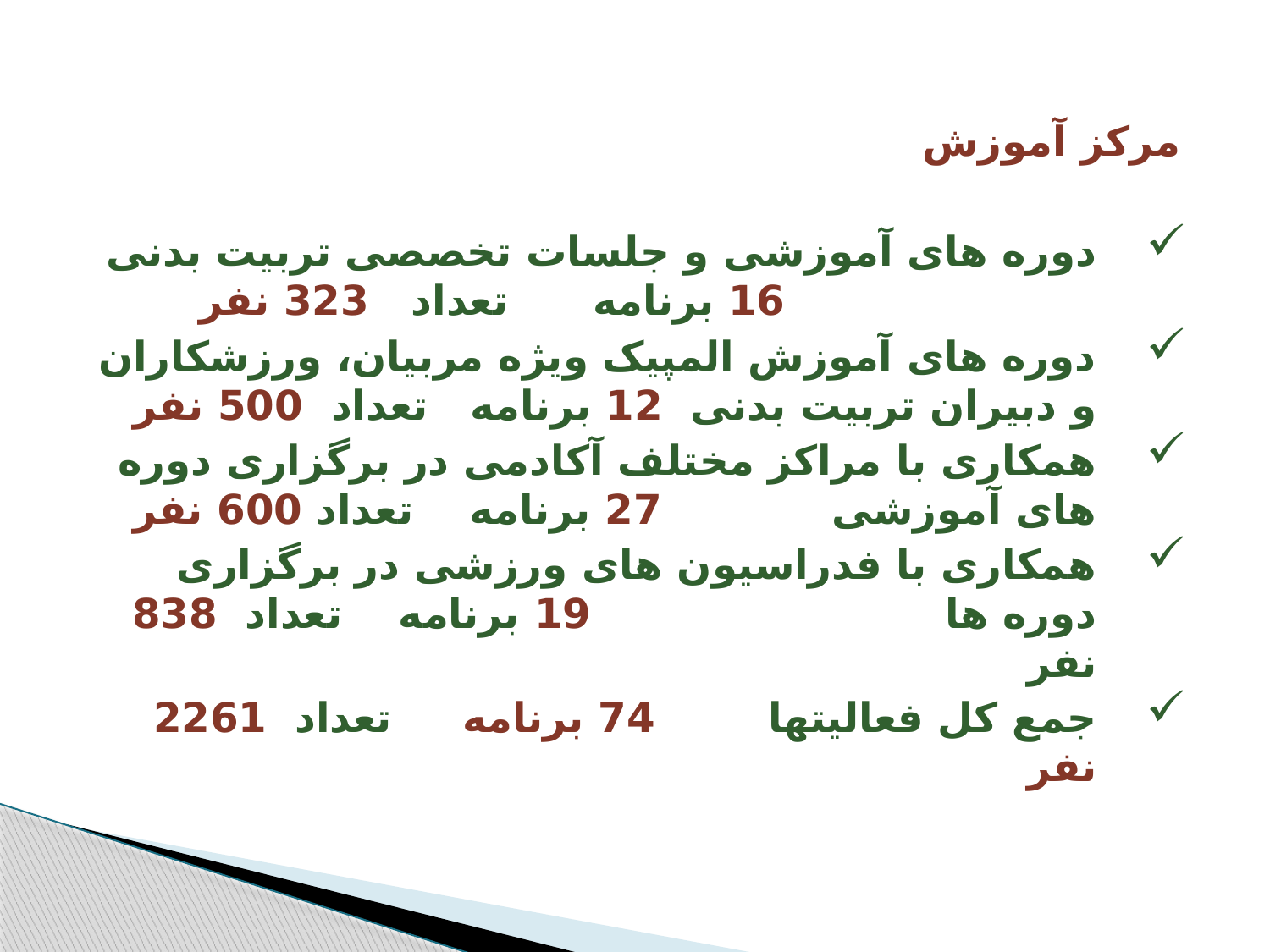

مرکز آموزش

دوره های آموزشی و جلسات تخصصی تربیت بدنی                         16 برنامه      تعداد   323 نفر
دوره های آموزش المپیک ویژه مربیان، ورزشکاران و دبیران تربیت بدنی  12 برنامه   تعداد  500 نفر
همکاری با مراکز مختلف آکادمی در برگزاری دوره های آموزشی            27 برنامه    تعداد 600 نفر
همکاری با فدراسیون های ورزشی در برگزاری دوره ها                         19 برنامه    تعداد  838 نفر
جمع کل فعالیتها        74 برنامه     تعداد  2261 نفر